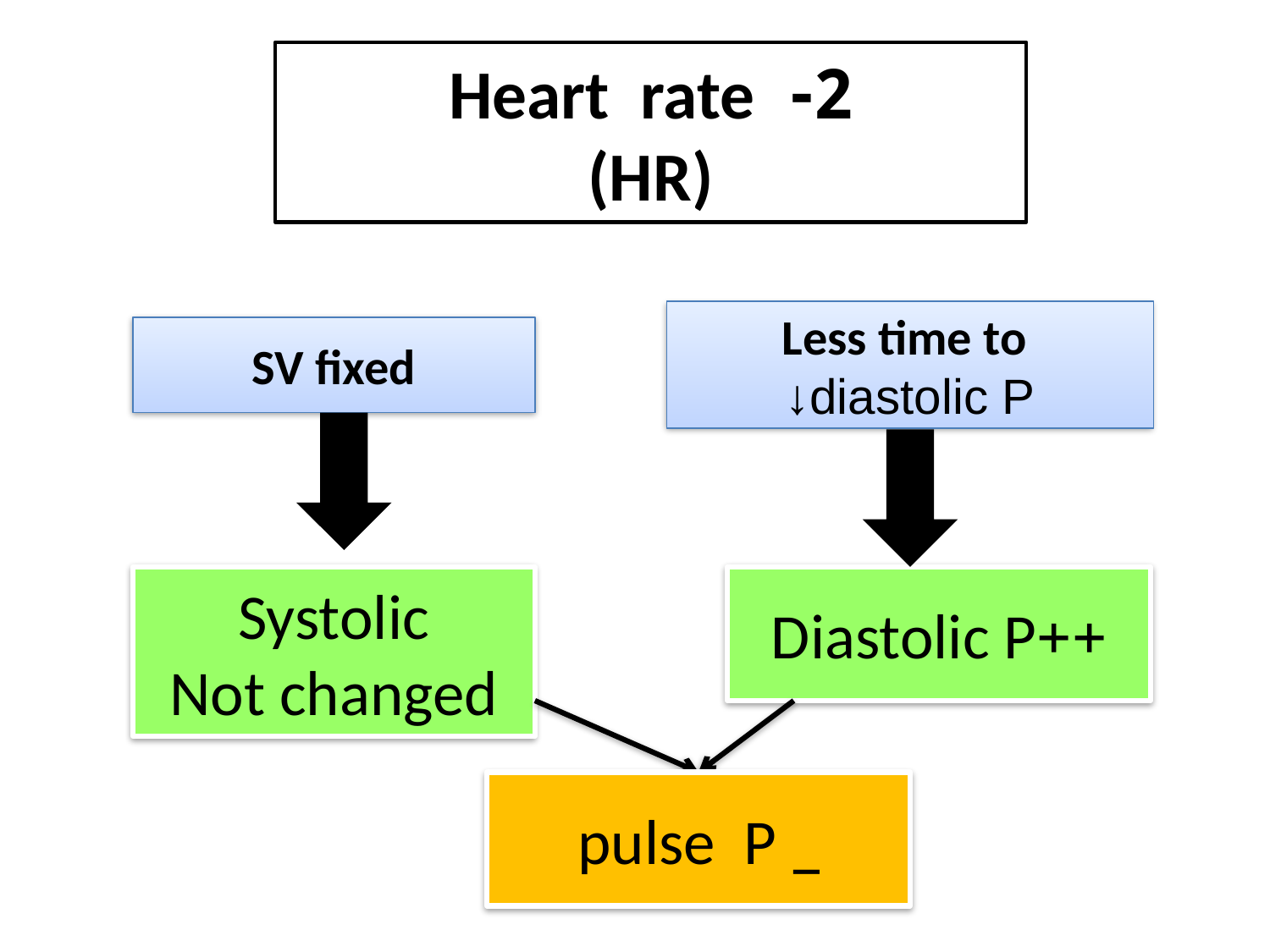

# 2- Heart  rate (HR)
Less time to  ↓diastolic P
SV fixed

Systolic
Not changed
++Diastolic P
_ pulse  P